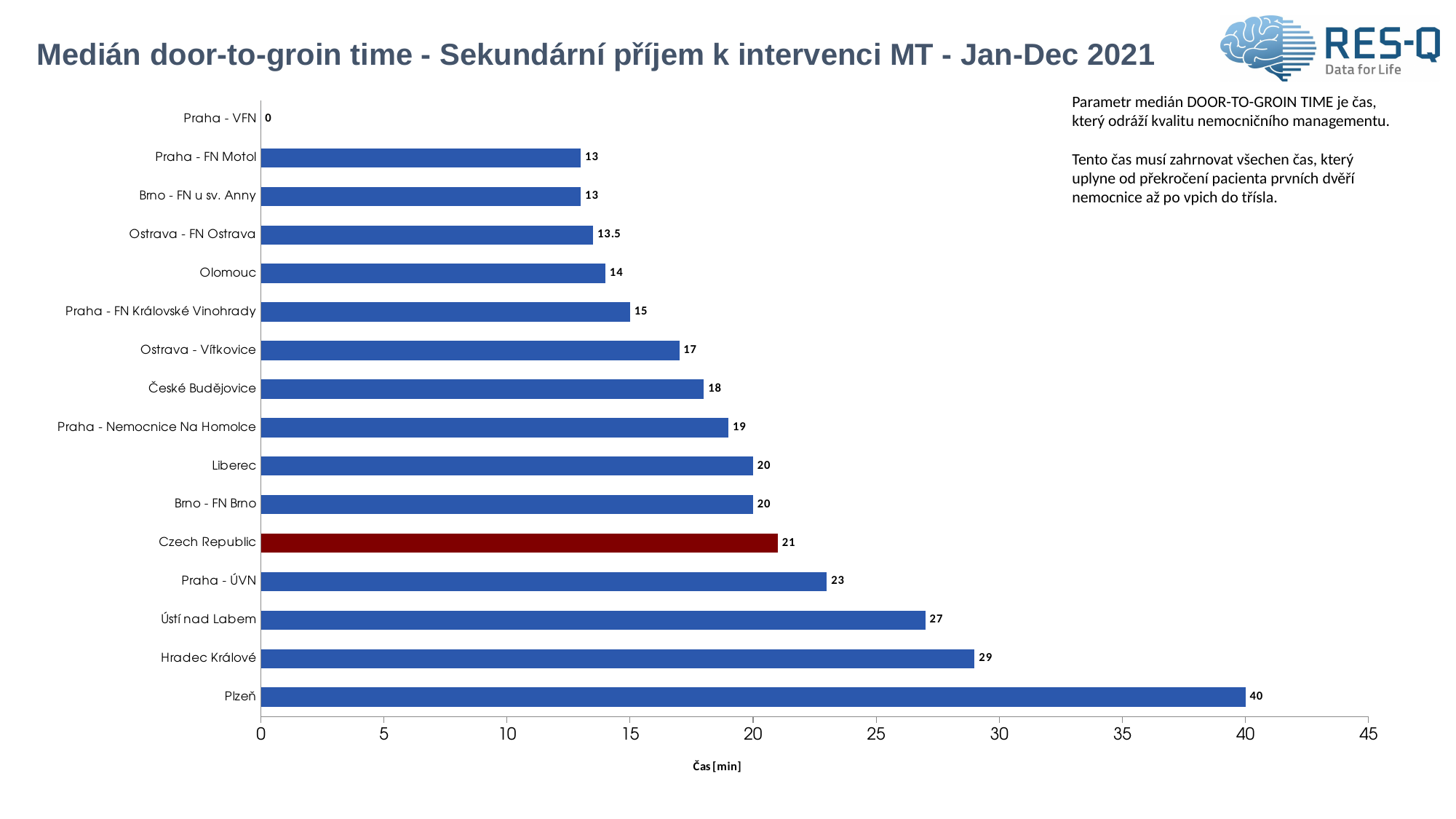

# Medián door-to-groin time - Sekundární příjem k intervenci MT - Jan-Dec 2021

### Chart

| Category | Median DTG (minutes) - second hospital |
|---|---|
| Plzeň | 40.0 |
| Hradec Králové | 29.0 |
| Ústí nad Labem | 27.0 |
| Praha - ÚVN | 23.0 |
| Czech Republic | 21.0 |
| Brno - FN Brno | 20.0 |
| Liberec | 20.0 |
| Praha - Nemocnice Na Homolce | 19.0 |
| České Budějovice | 18.0 |
| Ostrava - Vítkovice | 17.0 |
| Praha - FN Královské Vinohrady | 15.0 |
| Olomouc | 14.0 |
| Ostrava - FN Ostrava | 13.5 |
| Brno - FN u sv. Anny | 13.0 |
| Praha - FN Motol | 13.0 |
| Praha - VFN | 0.0 |
Parametr medián DOOR-TO-GROIN TIME je čas, který odráží kvalitu nemocničního managementu.

Tento čas musí zahrnovat všechen čas, který uplyne od překročení pacienta prvních dvěří nemocnice až po vpich do třísla.